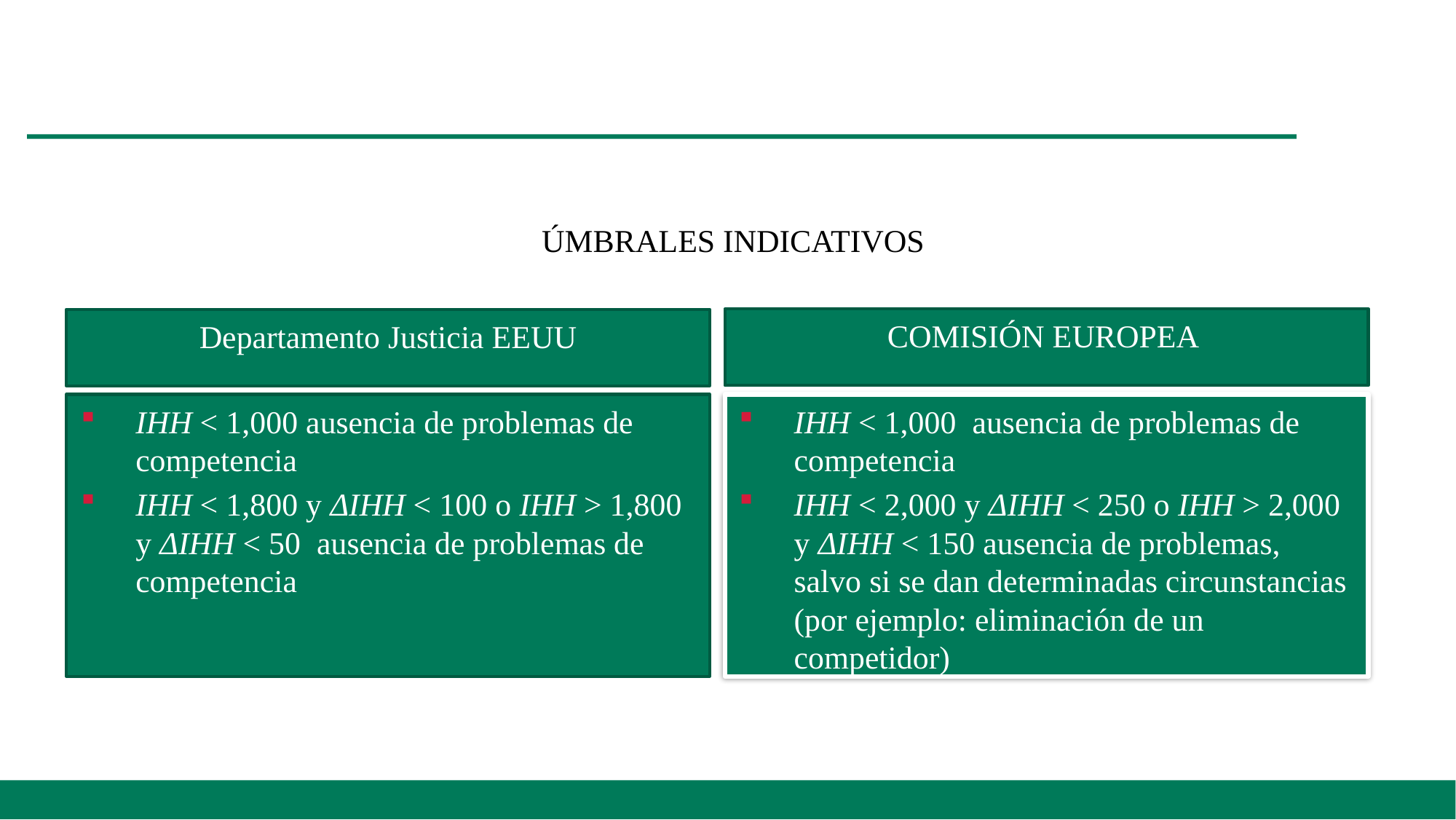

#
ÚMBRALES INDICATIVOS
COMISIÓN EUROPEA
Departamento Justicia EEUU
IHH < 1,000 ausencia de problemas de competencia
IHH < 1,800 y ΔIHH < 100 o IHH > 1,800 y ΔIHH < 50  ausencia de problemas de competencia

IHH < 1,000  ausencia de problemas de competencia
IHH < 2,000 y ΔIHH < 250 o IHH > 2,000 y ΔIHH < 150 ausencia de problemas, salvo si se dan determinadas circunstancias (por ejemplo: eliminación de un competidor)